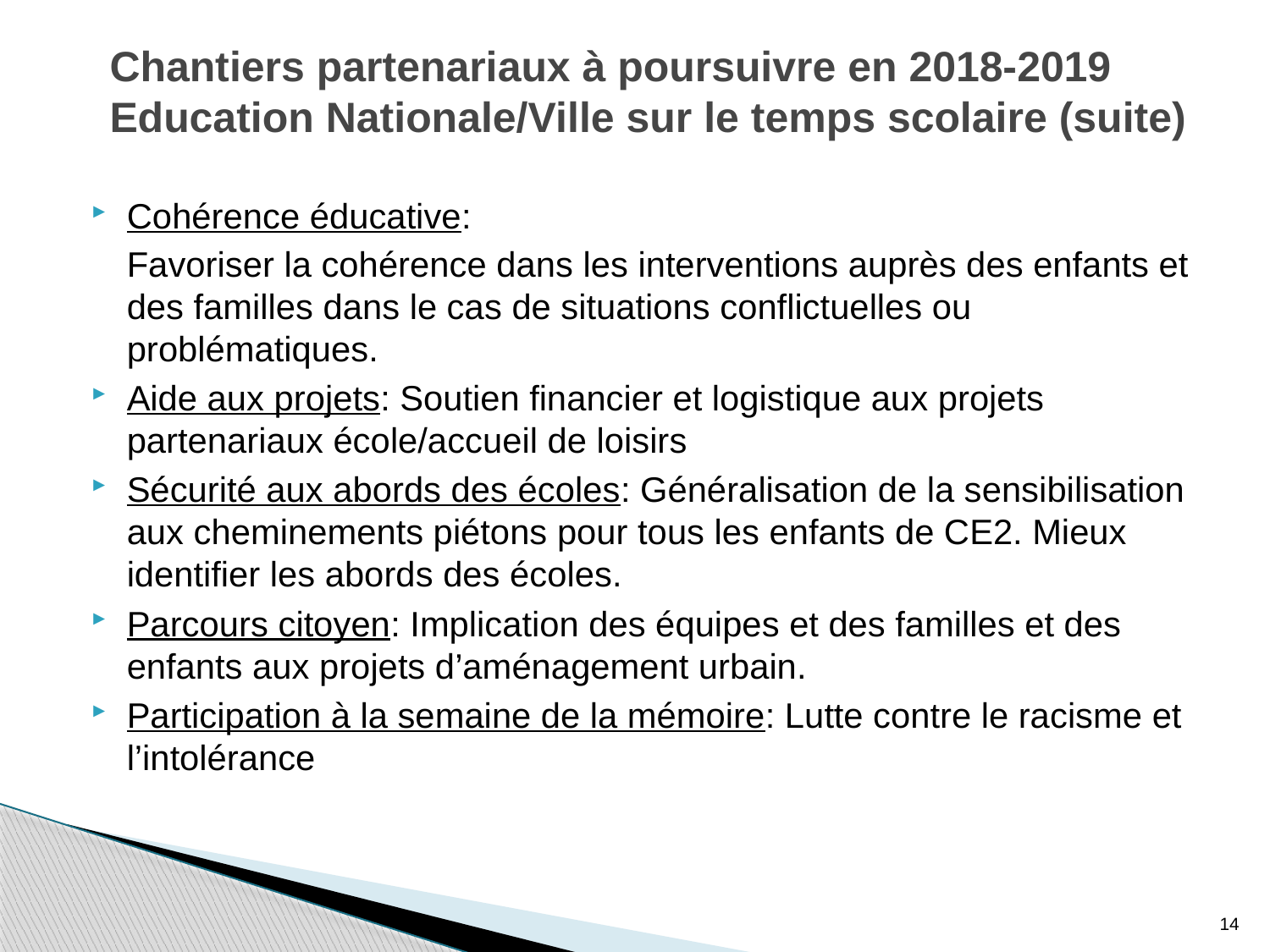

# Chantiers partenariaux à poursuivre en 2018-2019 Education Nationale/Ville sur le temps scolaire (suite)
Cohérence éducative:
Favoriser la cohérence dans les interventions auprès des enfants et des familles dans le cas de situations conflictuelles ou problématiques.
Aide aux projets: Soutien financier et logistique aux projets partenariaux école/accueil de loisirs
Sécurité aux abords des écoles: Généralisation de la sensibilisation aux cheminements piétons pour tous les enfants de CE2. Mieux identifier les abords des écoles.
Parcours citoyen: Implication des équipes et des familles et des enfants aux projets d’aménagement urbain.
Participation à la semaine de la mémoire: Lutte contre le racisme et l’intolérance

14